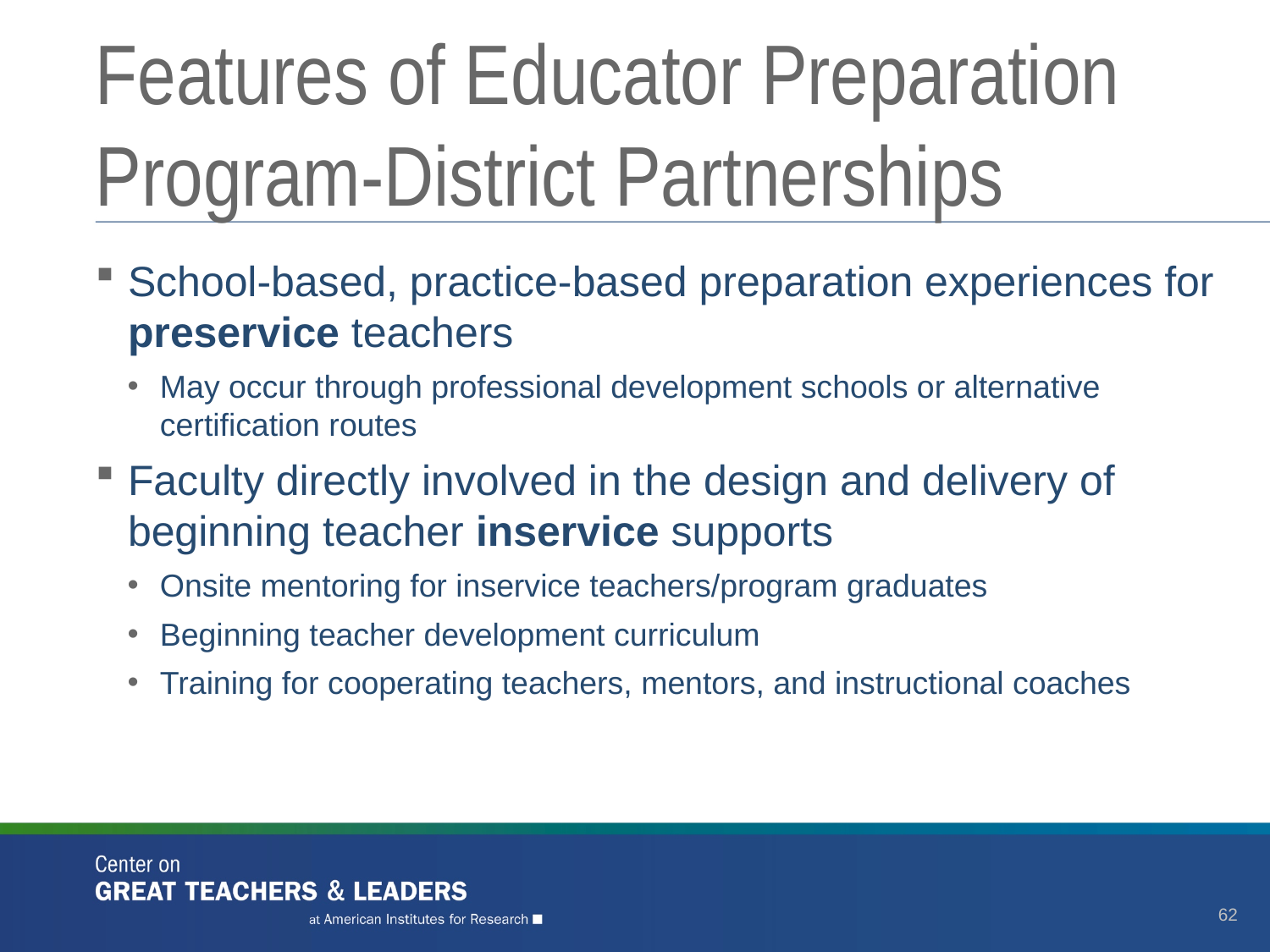

# Features of Educator Preparation Program-District Partnerships
School-based, practice-based preparation experiences for preservice teachers
May occur through professional development schools or alternative certification routes
Faculty directly involved in the design and delivery of beginning teacher inservice supports
Onsite mentoring for inservice teachers/program graduates
Beginning teacher development curriculum
Training for cooperating teachers, mentors, and instructional coaches
62